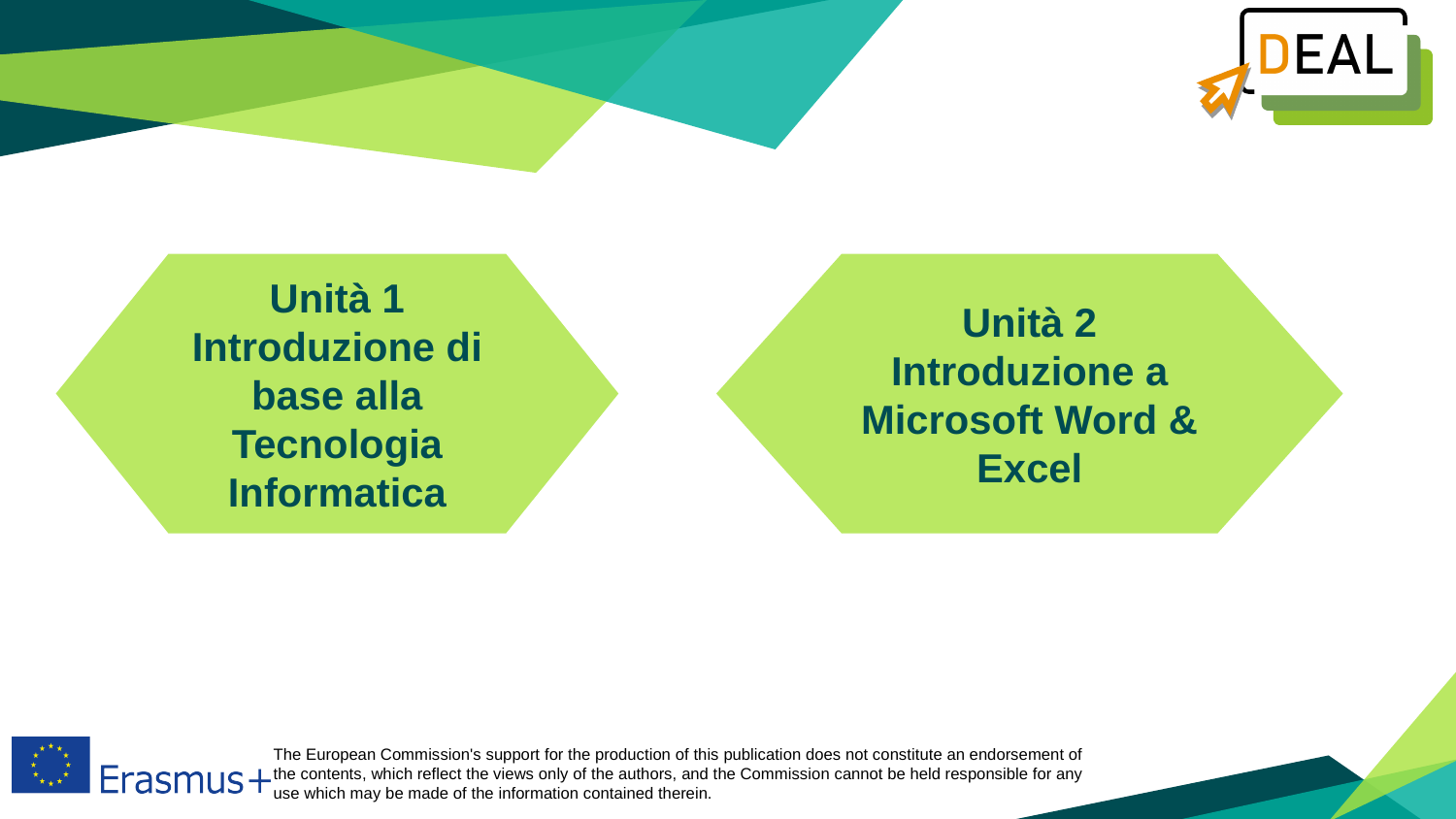

Unità 1
Introduzione di base alla Tecnologia Informatica
Unità 2
Introduzione a Microsoft Word & Excel